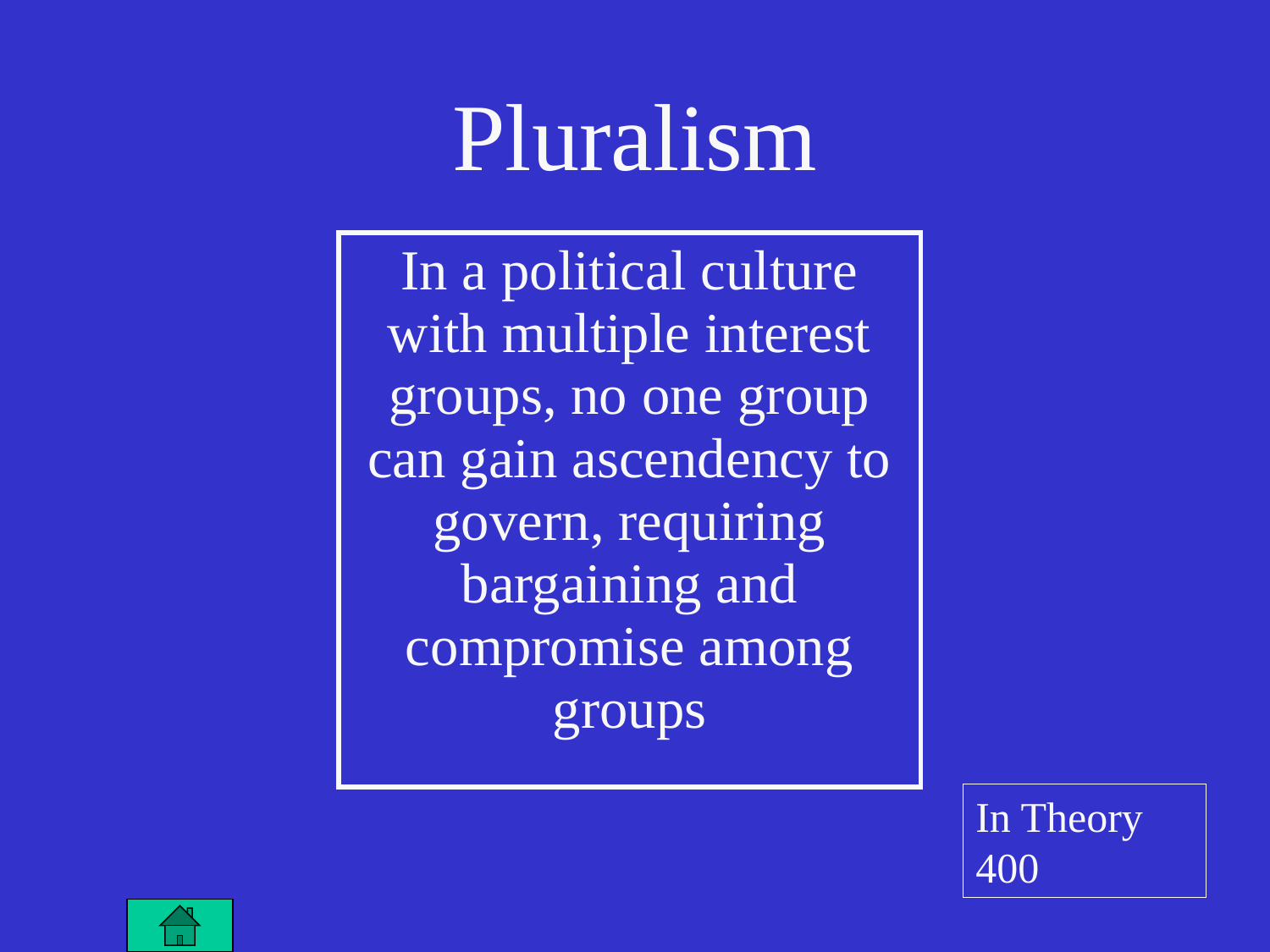

# Pluralism
| In a political culture with multiple interest groups, no one group can gain ascendency to govern, requiring bargaining and compromise among groups |
| --- |
In Theory 400